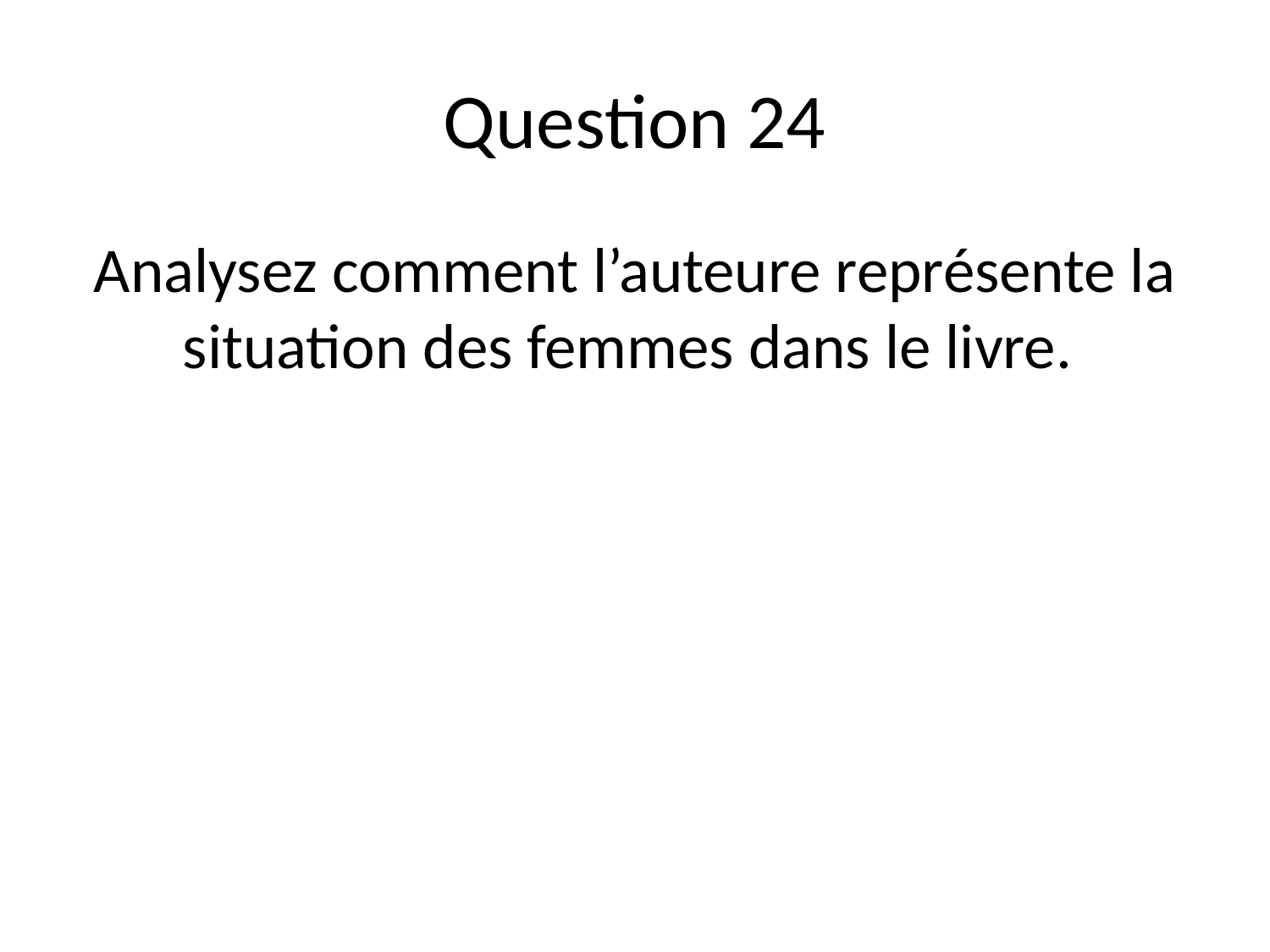

# Question 24
Analysez comment l’auteure représente la situation des femmes dans le livre.